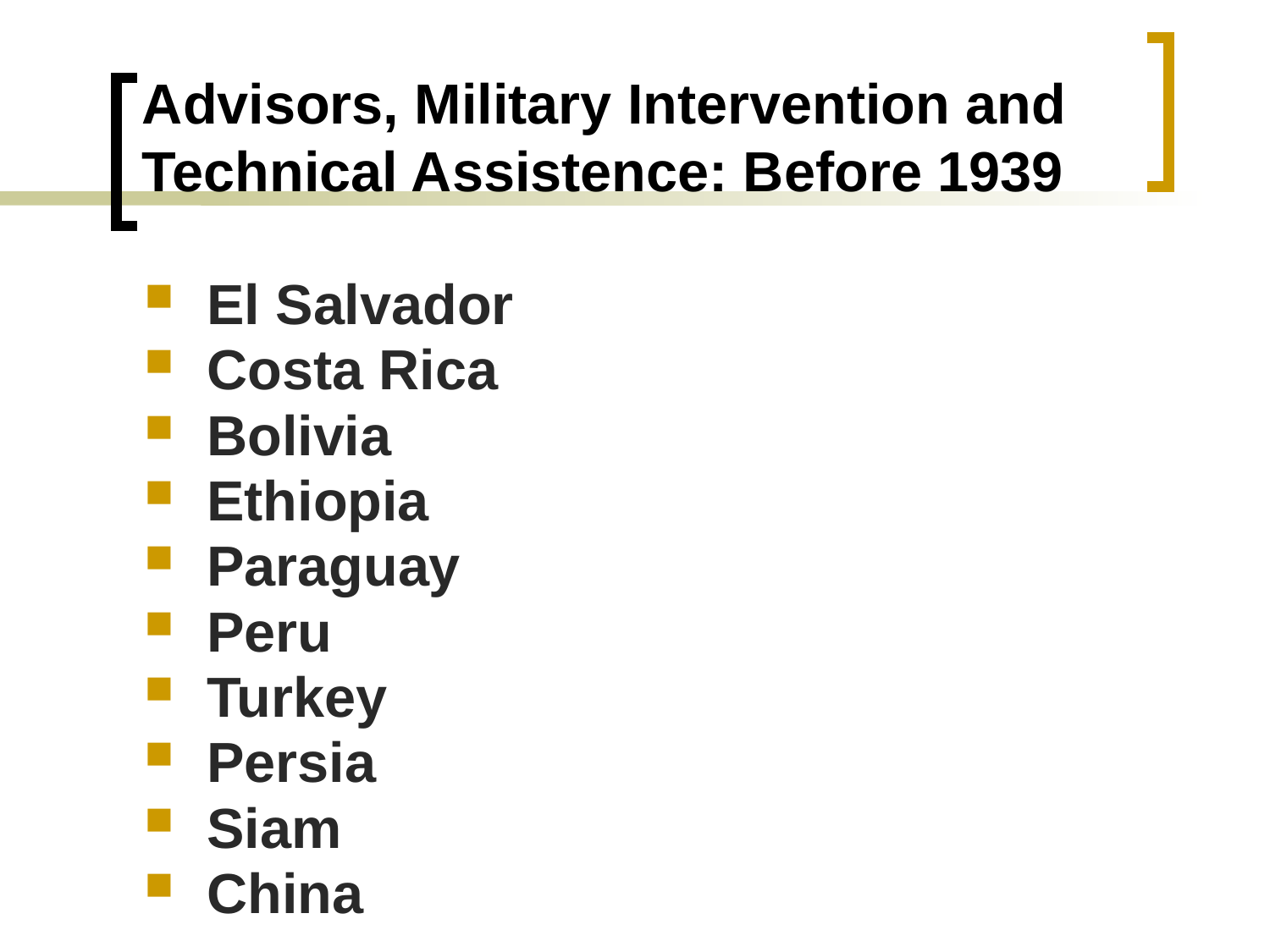

# Advisors, Military Intervention and Technical Assistence: Before 1939
El Salvador
Costa Rica
Bolivia
Ethiopia
Paraguay
Peru
Turkey
Persia
Siam
China